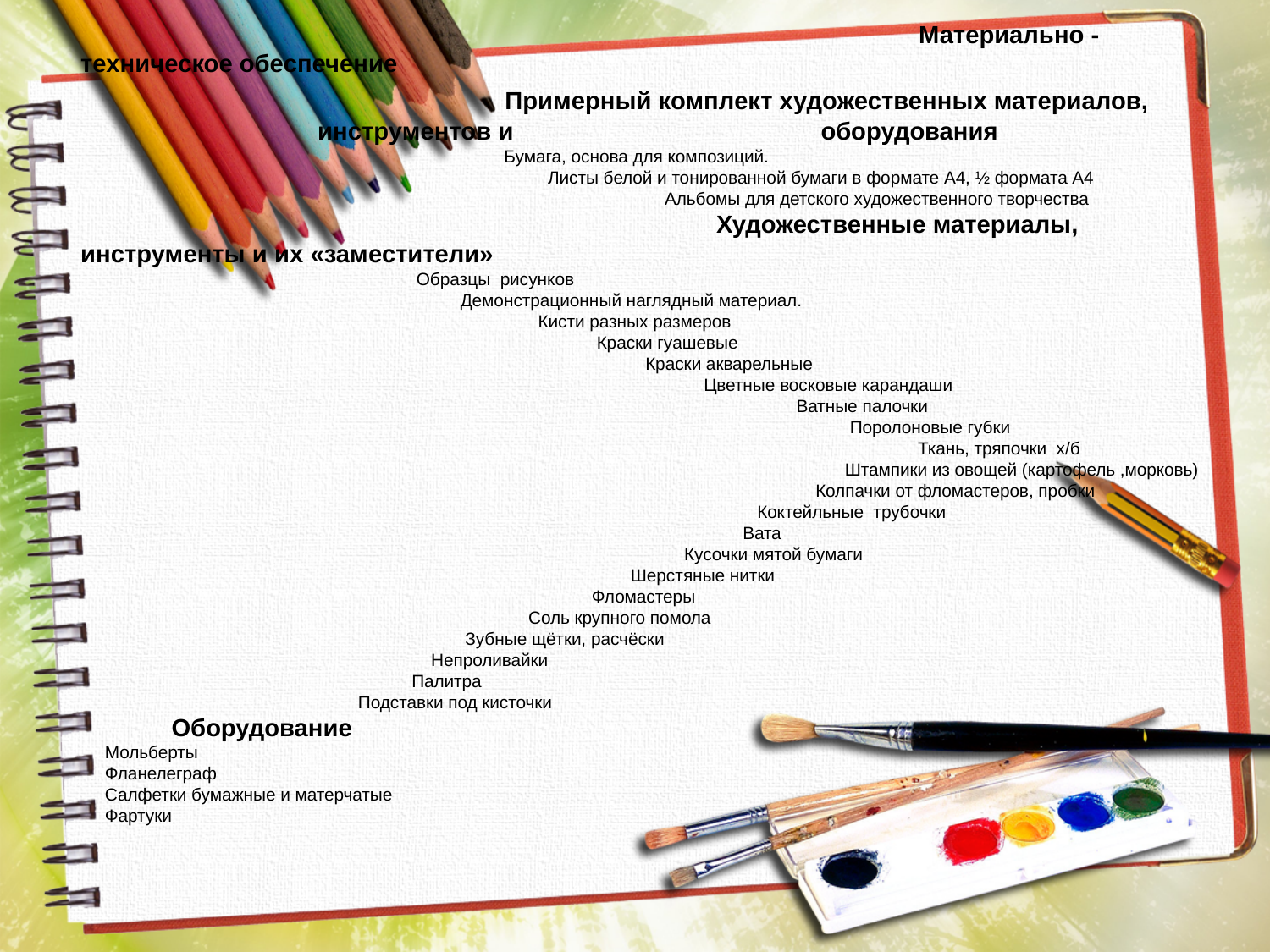

Материально - техническое обеспечение
                                      Примерный комплект художественных материалов, инструментов и                                            оборудования
                                                                                       Бумага, основа для композиций.
                                                                                                Листы белой и тонированной бумаги в формате А4, ½ формата А4
                                                                                                                        Альбомы для детского художественного творчества
                                                                                           Художественные материалы, инструменты и их «заместители»
                                                                     Образцы  рисунков
                                                                              Демонстрационный наглядный материал.
                                                                                              Кисти разных размеров
                                                                                                          Краски гуашевые
                                                                                                                    Краски акварельные
                                                                                                                                Цветные восковые карандаши
                                                                                                                                      Ватные палочки
                                                                                                                                                              Поролоновые губки
                                                                                                                                                                            Ткань, тряпочки  х/б
                                                                                                                                                             Штампики из овощей (картофель ,морковь)
                                                                                                                                                       Колпачки от фломастеров, пробки
                                                                                                                                           Коктейльные  трубочки
                                                                                                                                        Вата
                                                                                                                            Кусочки мятой бумаги
                                                                                                                 Шерстяные нитки
                                                                                                         Фломастеры
                                                                                            Соль крупного помола
                                                                               Зубные щётки, расчёски
                                                                        Непроливайки
                                                                    Палитра
                                                         Подставки под кисточки
             Оборудование
     Мольберты
     Фланелеграф
     Салфетки бумажные и матерчатые
     Фартуки